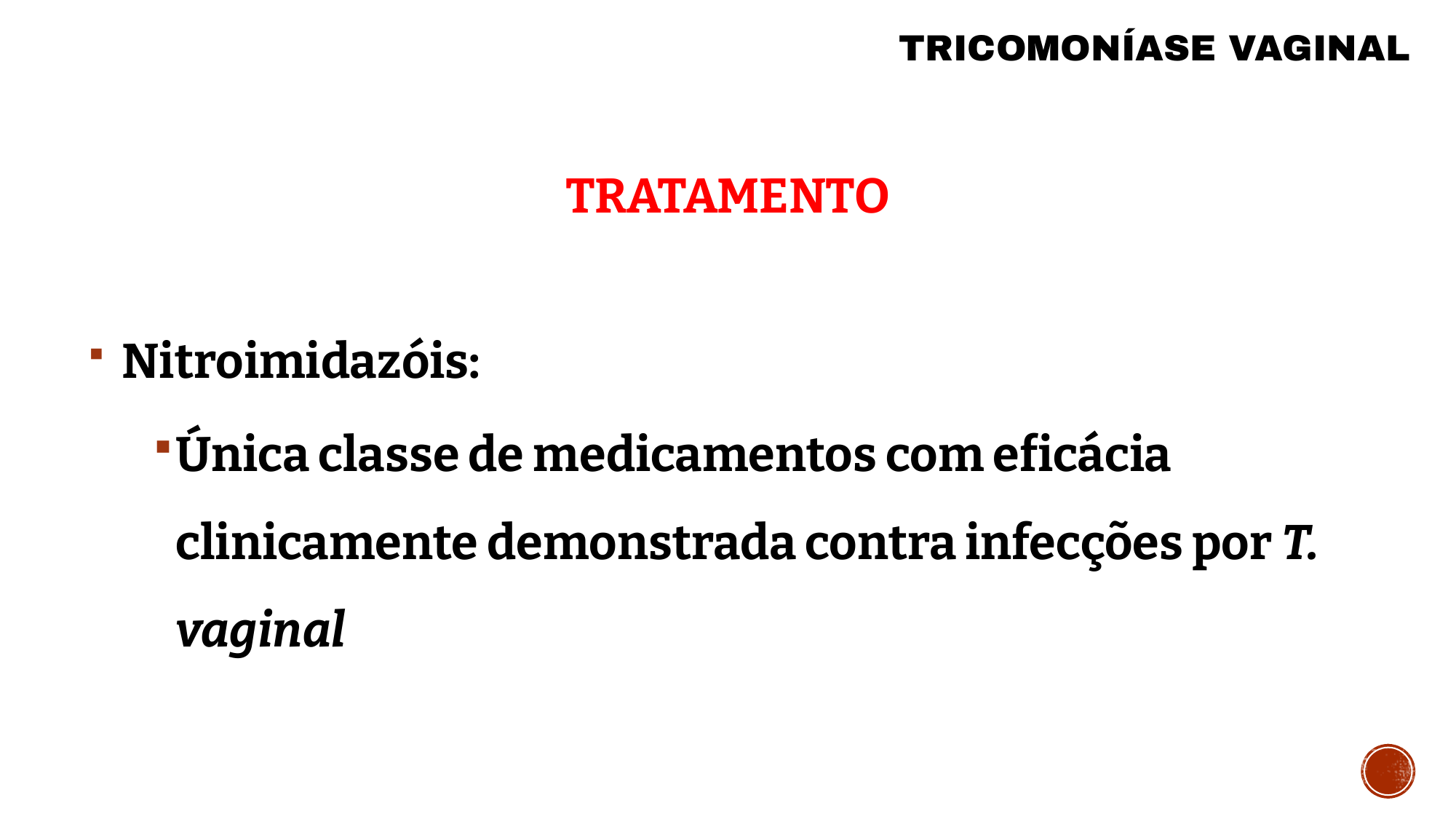

TRICOMONÍASE VAGINAL

 Nitroimidazóis:
Única classe de medicamentos com eficácia clinicamente demonstrada contra infecções por T. vaginal

TRATAMENTO